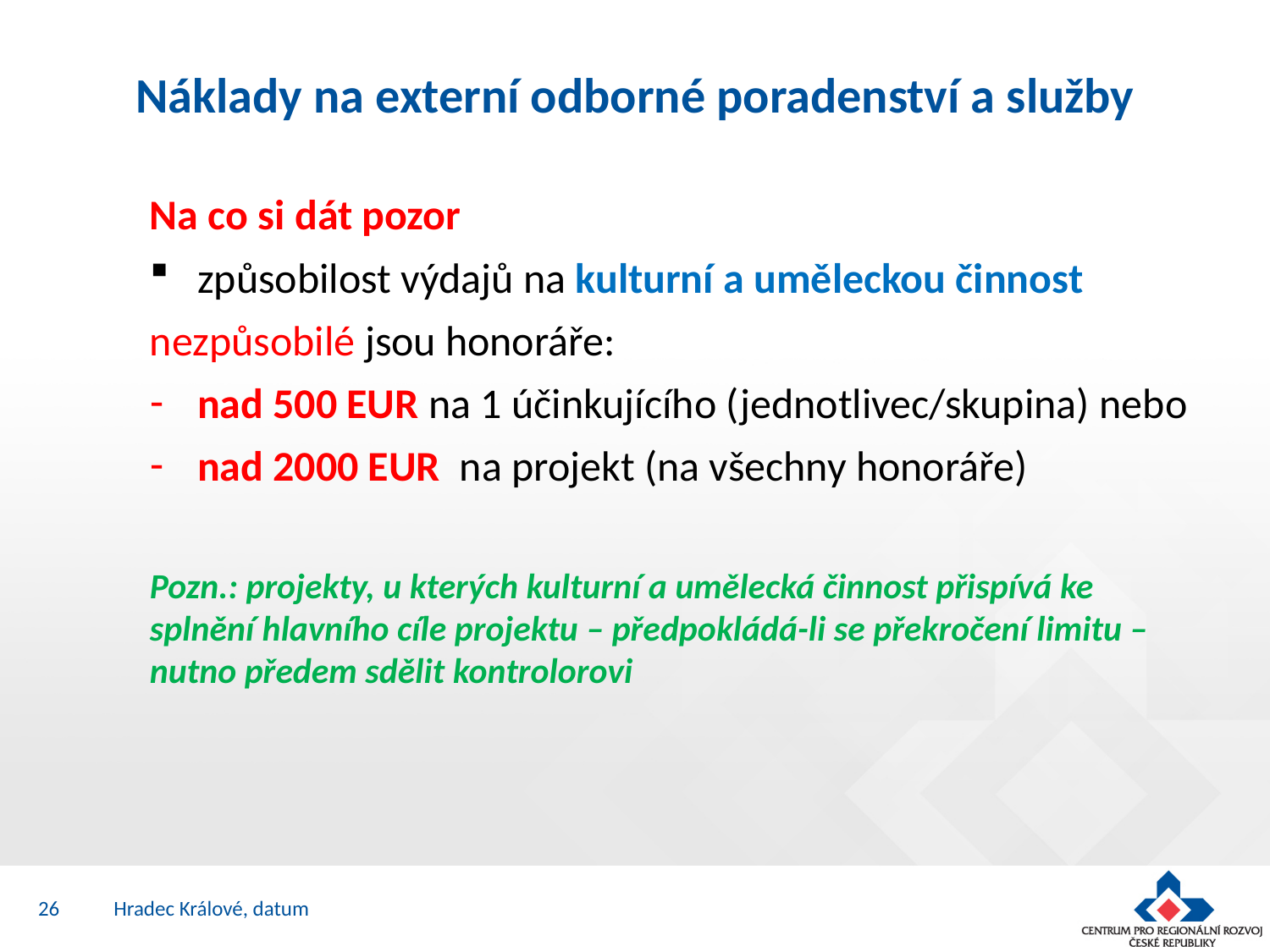

# Náklady na externí odborné poradenství a služby
Na co si dát pozor
způsobilost výdajů na kulturní a uměleckou činnost
nezpůsobilé jsou honoráře:
nad 500 EUR na 1 účinkujícího (jednotlivec/skupina) nebo
nad 2000 EUR  na projekt (na všechny honoráře)

Pozn.: projekty, u kterých kulturní a umělecká činnost přispívá ke splnění hlavního cíle projektu – předpokládá-li se překročení limitu – nutno předem sdělit kontrolorovi
26
Hradec Králové, datum